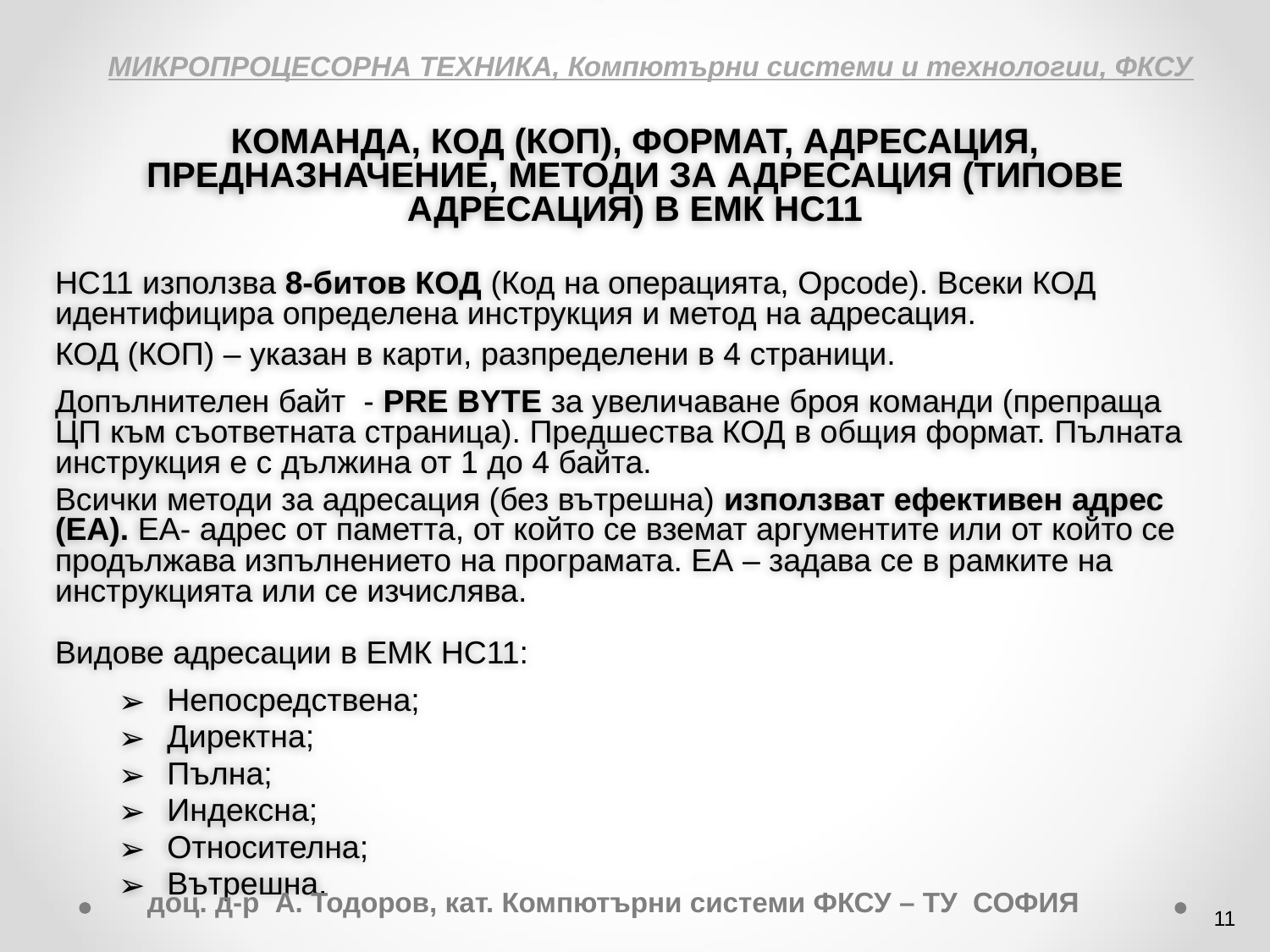

МИКРОПРОЦЕСОРНА ТЕХНИКА, Компютърни системи и технологии, ФКСУ

КОМАНДА, КОД (КОП), ФОРМАТ, АДРЕСАЦИЯ, ПРЕДНАЗНАЧЕНИЕ, МЕТОДИ ЗА АДРЕСАЦИЯ (ТИПОВЕ АДРЕСАЦИЯ) В ЕМК НС11

НС11 използва 8-битов КОД (Код на операцията, Opcode). Всеки КОД идентифицира определена инструкция и метод на адресация.
КОД (КОП) – указан в карти, разпределени в 4 страници.
Допълнителен байт  - PRE BYTE за увеличаване броя команди (препраща ЦП към съответната страница). Предшества КОД в общия формат. Пълната инструкция е с дължина от 1 до 4 байта.
Всички методи за адресация (без вътрешна) използват ефективен адрес (ЕА). ЕА- адрес от паметта, от който се вземат аргументите или от който се продължава изпълнението на програмата. ЕА – задава се в рамките на инструкцията или се изчислява.
Видове адресации в ЕМК НС11:
 Непосредствена;
 Директна;
 Пълна;
 Индексна;
 Относителна;
 Вътрешна.

доц. д-р  А. Тодоров, кат. Компютърни системи ФКСУ – ТУ  СОФИЯ
11